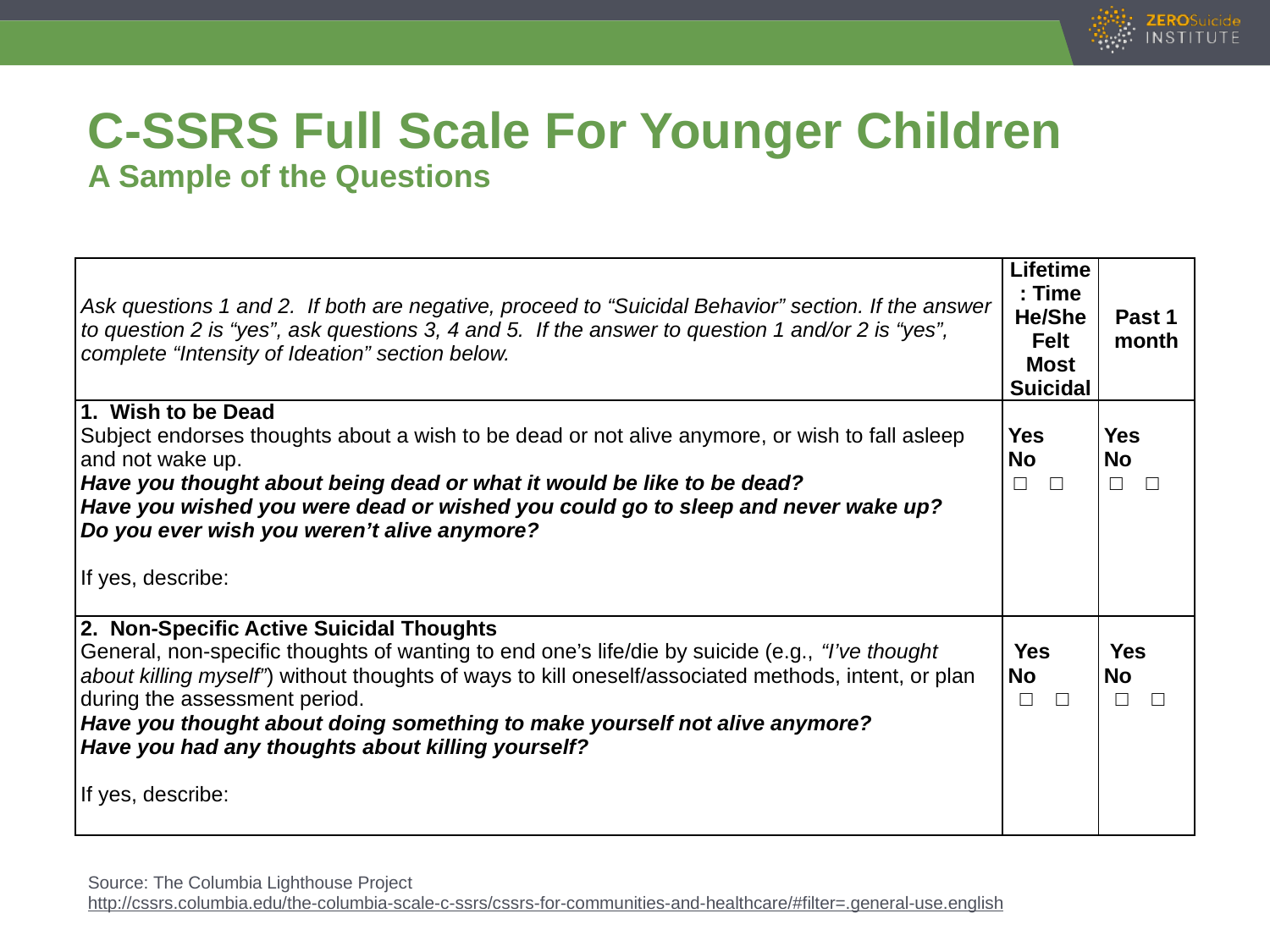

# C-SSRS Full Scale For Younger Children A Sample of the Questions
| Ask questions 1 and 2. If both are negative, proceed to “Suicidal Behavior” section. If the answer to question 2 is “yes”, ask questions 3, 4 and 5. If the answer to question 1 and/or 2 is “yes”, complete “Intensity of Ideation” section below. | Lifetime: Time He/She Felt Most Suicidal | Past 1 month |
| --- | --- | --- |
| 1. Wish to be Dead Subject endorses thoughts about a wish to be dead or not alive anymore, or wish to fall asleep and not wake up. Have you thought about being dead or what it would be like to be dead? Have you wished you were dead or wished you could go to sleep and never wake up? Do you ever wish you weren’t alive anymore?   If yes, describe: | Yes No □ □ | Yes No □ □ |
| 2. Non-Specific Active Suicidal Thoughts General, non-specific thoughts of wanting to end one’s life/die by suicide (e.g., “I’ve thought about killing myself”) without thoughts of ways to kill oneself/associated methods, intent, or plan during the assessment period. Have you thought about doing something to make yourself not alive anymore? Have you had any thoughts about killing yourself?   If yes, describe: | Yes No □ □ | Yes No □ □ |
Source: The Columbia Lighthouse Project http://cssrs.columbia.edu/the-columbia-scale-c-ssrs/cssrs-for-communities-and-healthcare/#filter=.general-use.english